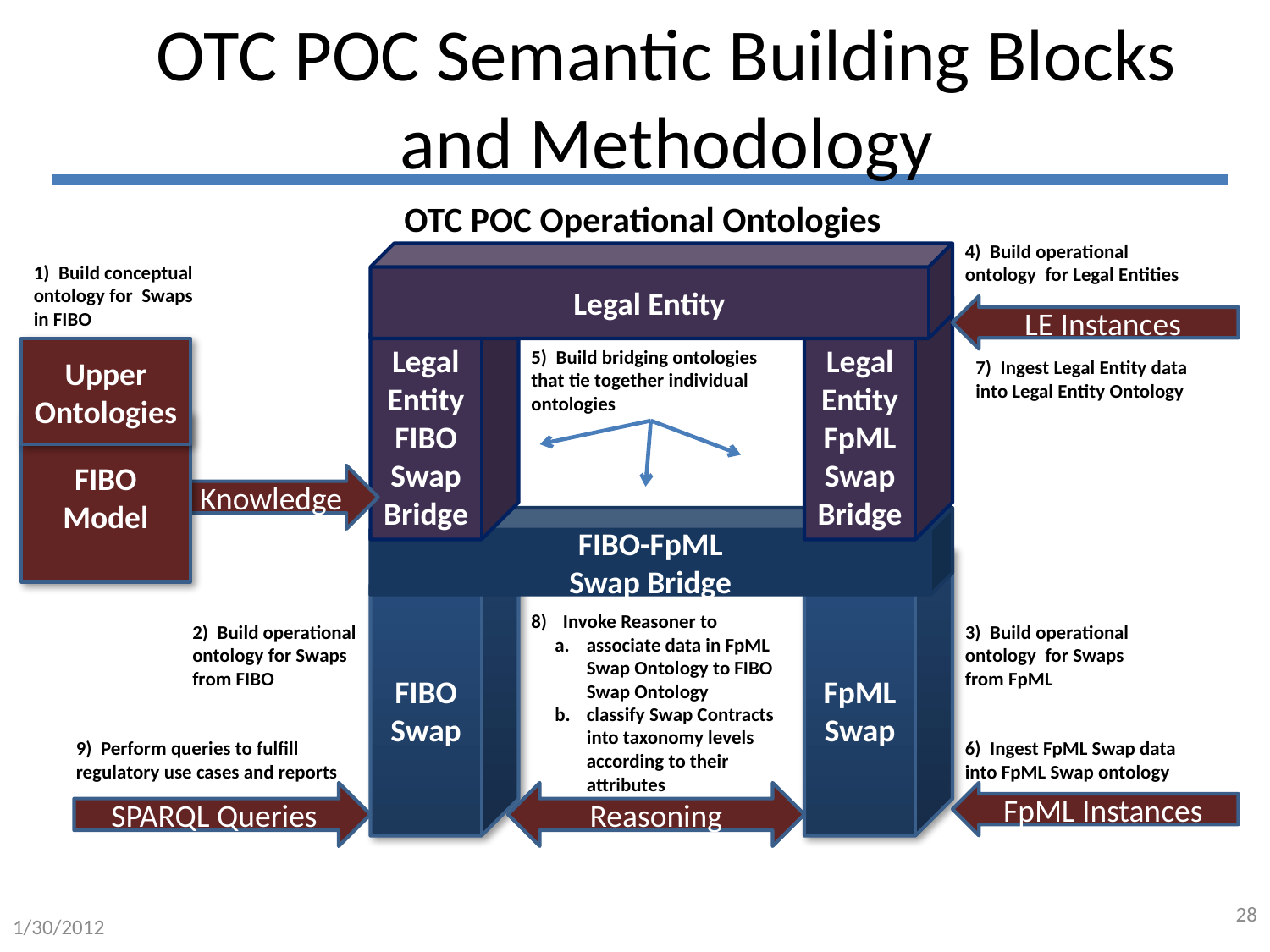

# OTC POC Semantic Building Blocks and Methodology
OTC POC Operational Ontologies
4)  Build operational ontology  for Legal Entities
Legal Entity
1)  Build conceptual ontology for  Swaps in FIBO
Legal Entity FIBO
Swap Bridge
Legal Entity FpML
Swap
Bridge
LE Instances
Upper Ontologies
5)  Build bridging ontologies that tie together individual ontologies
7)  Ingest Legal Entity data into Legal Entity Ontology
FIBO Model
Knowledge
FIBO-FpML
Swap Bridge
FIBO
Swap
FpML
Swap
Invoke Reasoner to
associate data in FpML Swap Ontology to FIBO Swap Ontology
classify Swap Contracts into taxonomy levels according to their attributes
2)  Build operational ontology for Swaps from FIBO
3)  Build operational ontology  for Swaps from FpML
9)  Perform queries to fulfill regulatory use cases and reports
6)  Ingest FpML Swap data into FpML Swap ontology
SPARQL Queries
Reasoning
FpML Instances
28
1/30/2012